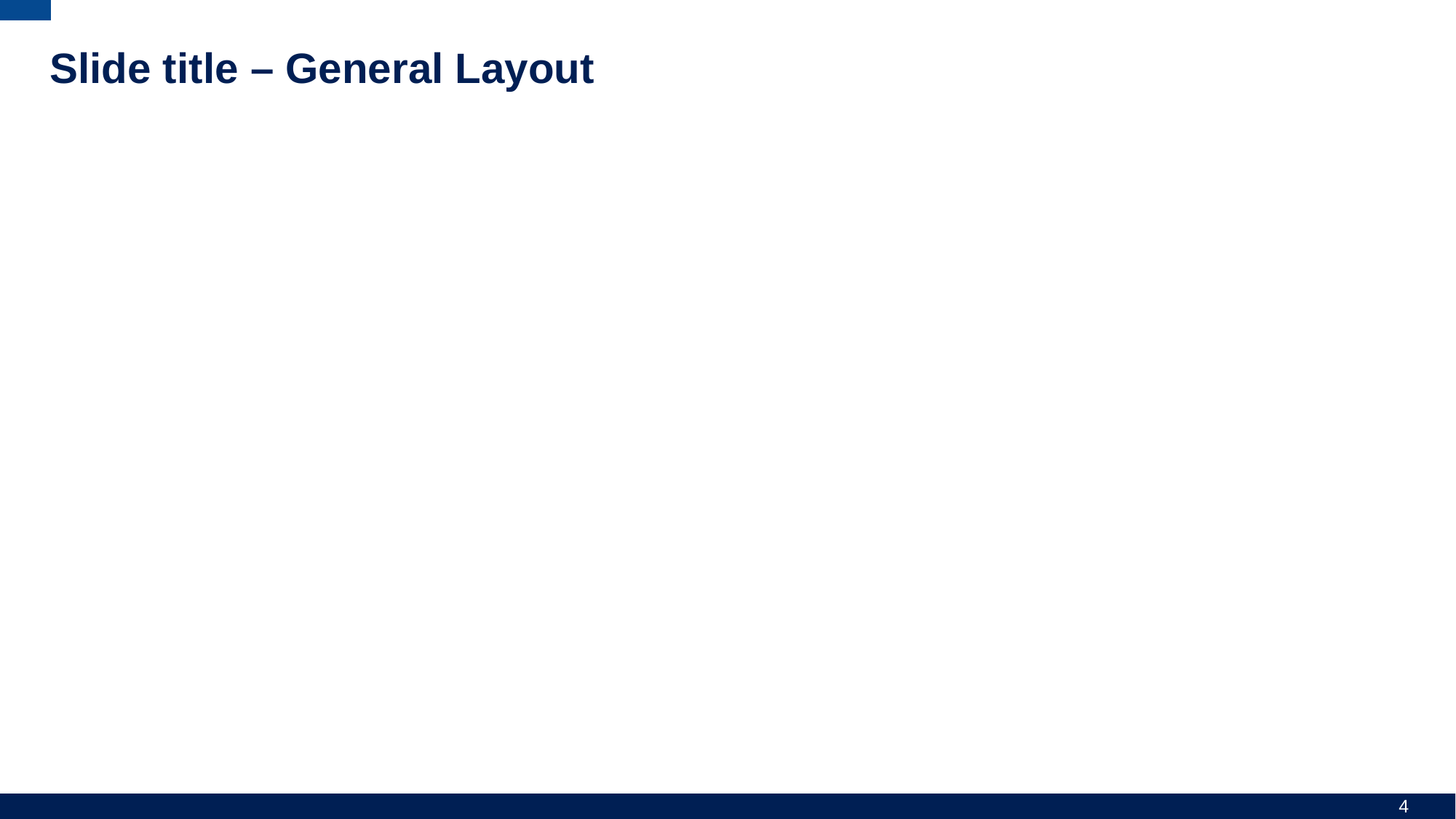

# Slide title – General Layout

4